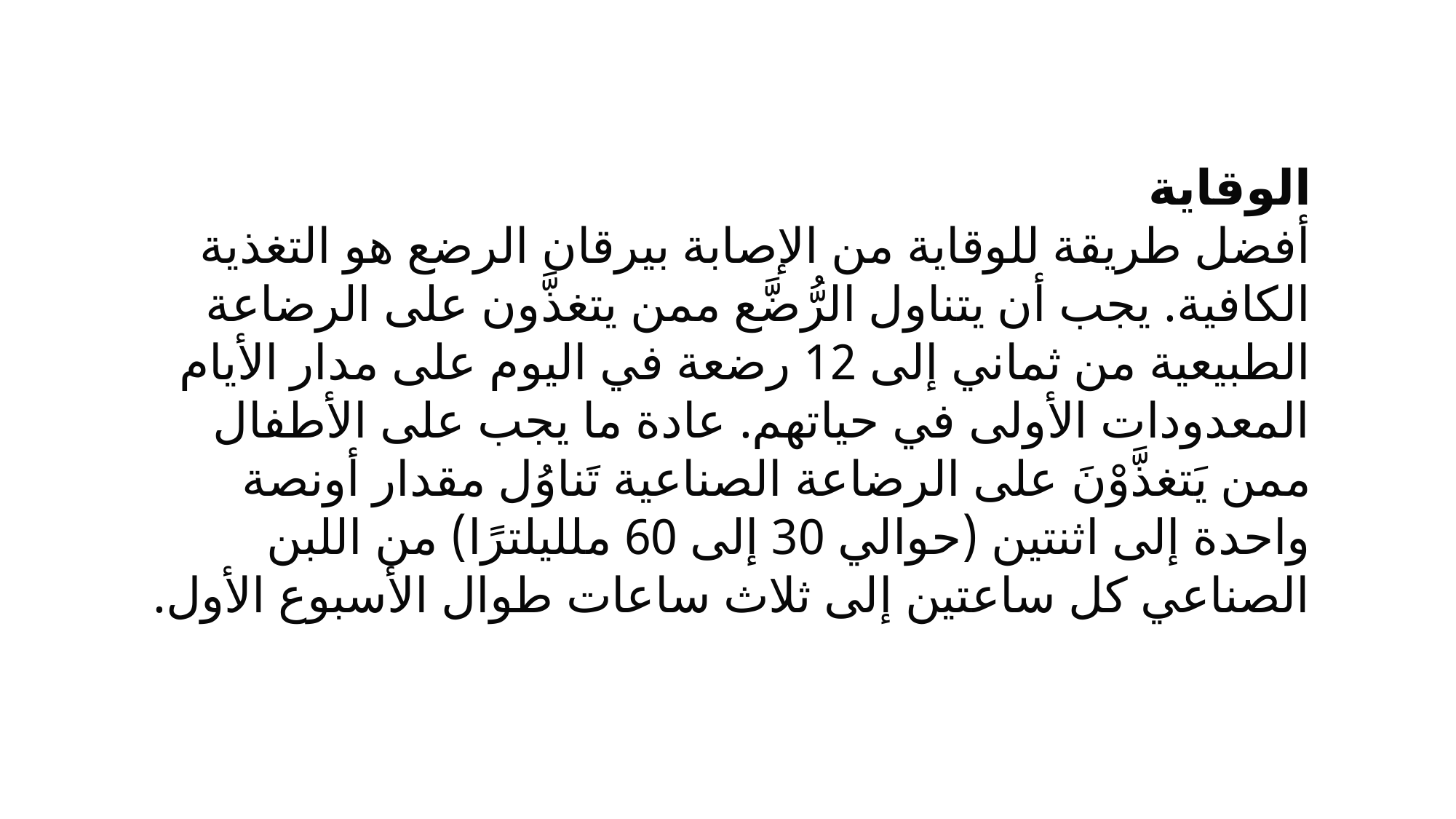

الوقاية
أفضل طريقة للوقاية من الإصابة بيرقان الرضع هو التغذية الكافية. يجب أن يتناول الرُّضَّع ممن يتغذَّون على الرضاعة الطبيعية من ثماني إلى 12 رضعة في اليوم على مدار الأيام المعدودات الأولى في حياتهم. عادة ما يجب على الأطفال ممن يَتغذَّوْنَ على الرضاعة الصناعية تَناوُل مقدار أونصة واحدة إلى اثنتين (حوالي 30 إلى 60 ملليلترًا) من اللبن الصناعي كل ساعتين إلى ثلاث ساعات طوال الأسبوع الأول.